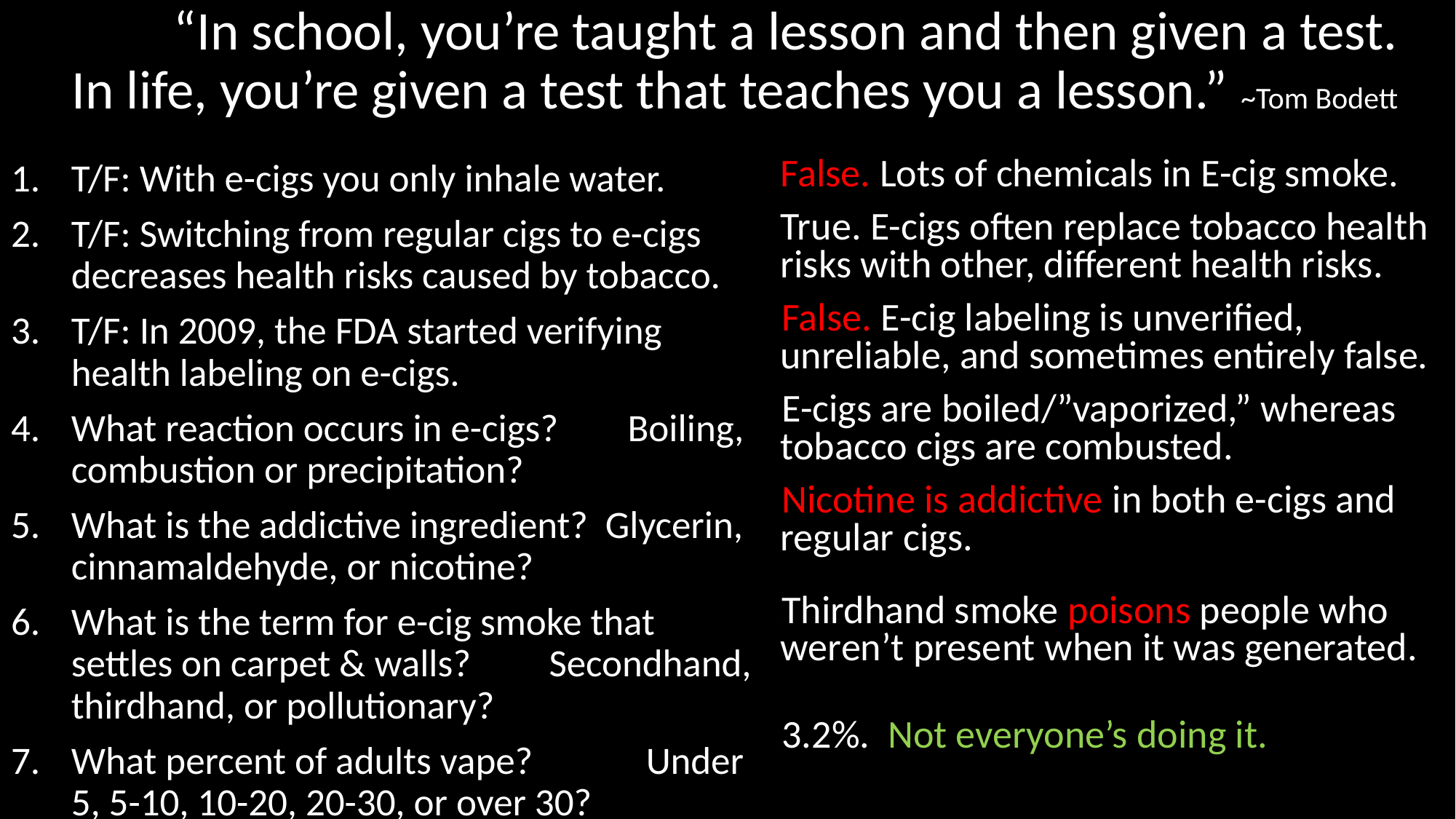

# “In school, you’re taught a lesson and then given a test. In life, you’re given a test that teaches you a lesson.” ~Tom Bodett
.False. Lots of chemicals in E-cig smoke.
.True. E-cigs often replace tobacco health risks with other, different health risks.
. False. E-cig labeling is unverified, unreliable, and sometimes entirely false.
. E-cigs are boiled/”vaporized,” whereas tobacco cigs are combusted.
. Nicotine is addictive in both e-cigs and regular cigs.

. Thirdhand smoke poisons people who weren’t present when it was generated.

. 3.2%.  Not everyone’s doing it.
T/F: With e-cigs you only inhale water.
T/F: Switching from regular cigs to e-cigs decreases health risks caused by tobacco.
T/F: In 2009, the FDA started verifying health labeling on e-cigs.
What reaction occurs in e-cigs?        Boiling, combustion or precipitation?
What is the addictive ingredient?  Glycerin, cinnamaldehyde, or nicotine?
What is the term for e-cig smoke that settles on carpet & walls?         Secondhand, thirdhand, or pollutionary?
What percent of adults vape?             Under 5, 5-10, 10-20, 20-30, or over 30?